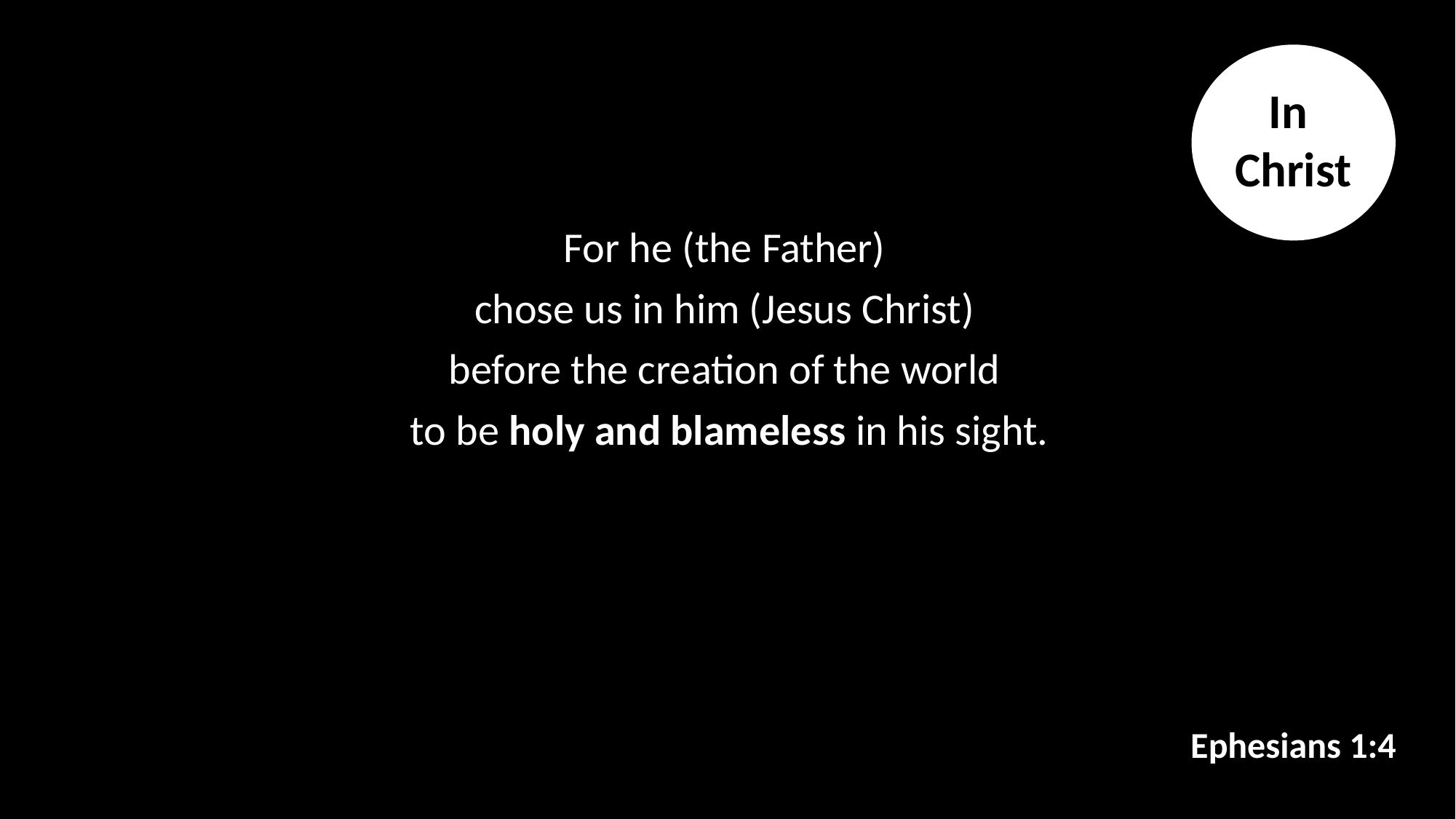

In
Christ
For he (the Father)
chose us in him (Jesus Christ)
before the creation of the world
to be holy and blameless in his sight.

Ephesians 1:4